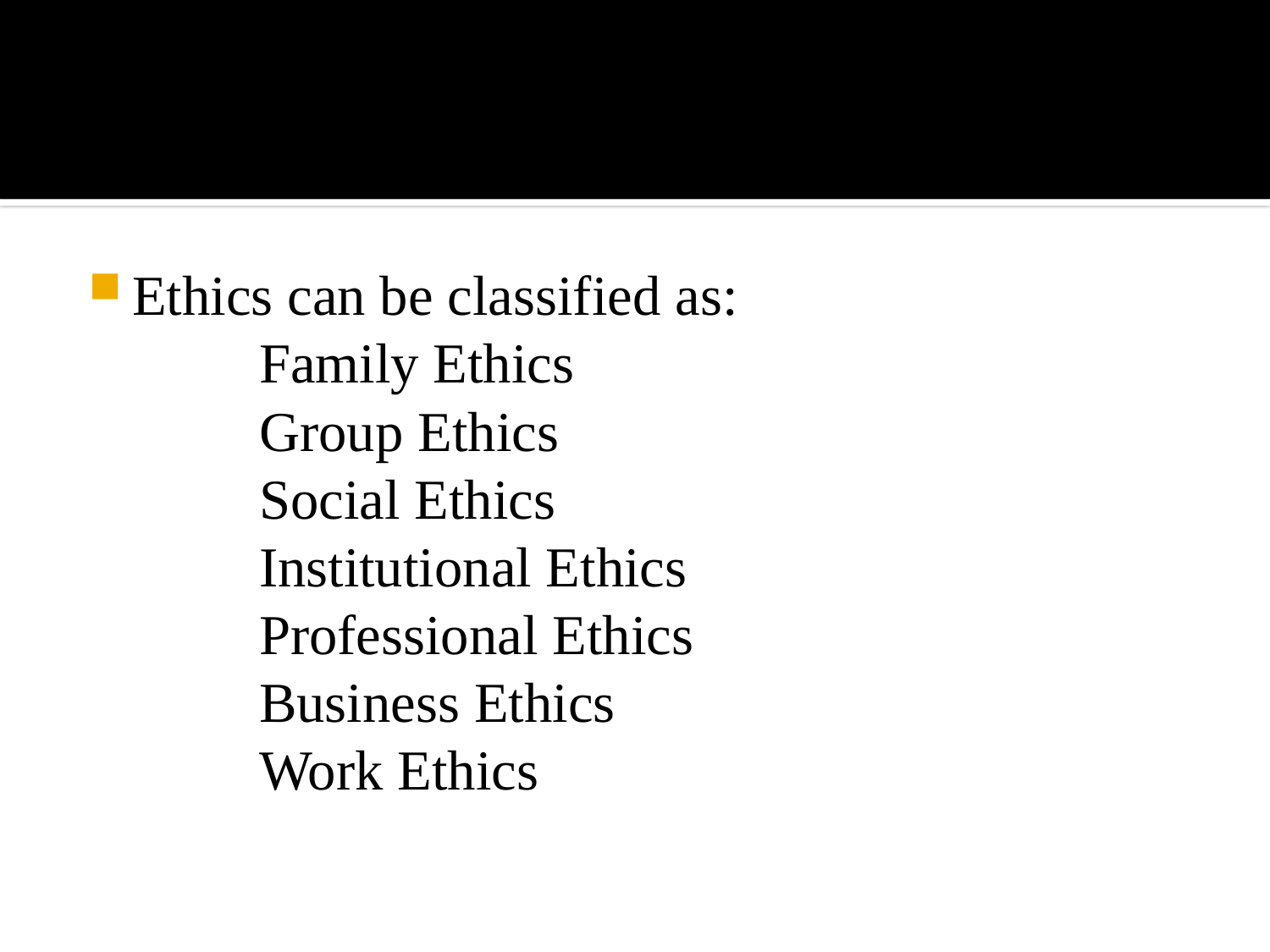

#
Ethics can be classified as:
		Family Ethics
		Group Ethics
		Social Ethics
		Institutional Ethics
		Professional Ethics
		Business Ethics
		Work Ethics